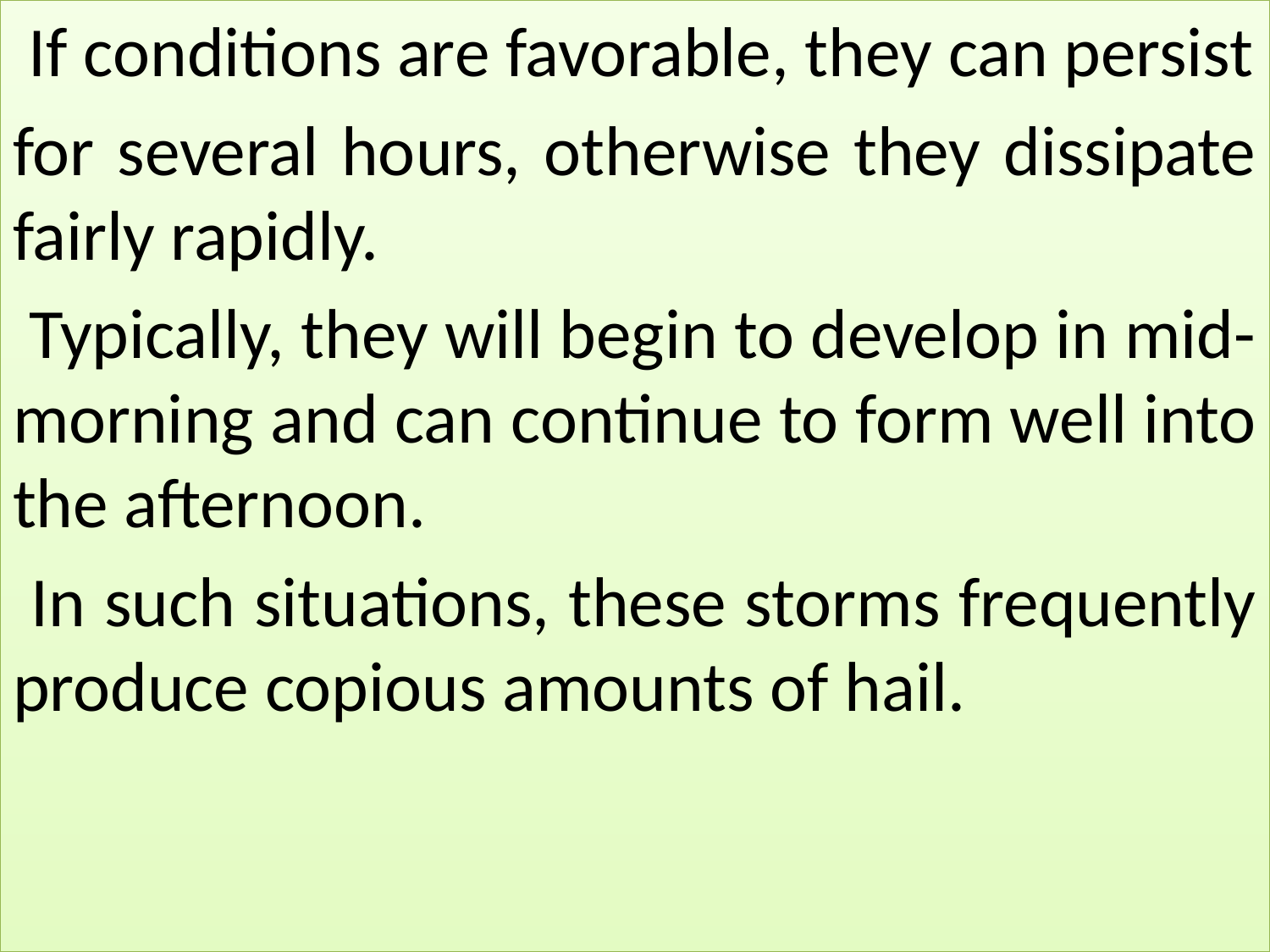

If conditions are favorable, they can persist
for several hours, otherwise they dissipate fairly rapidly.
 Typically, they will begin to develop in mid-morning and can continue to form well into the afternoon.
 In such situations, these storms frequently produce copious amounts of hail.